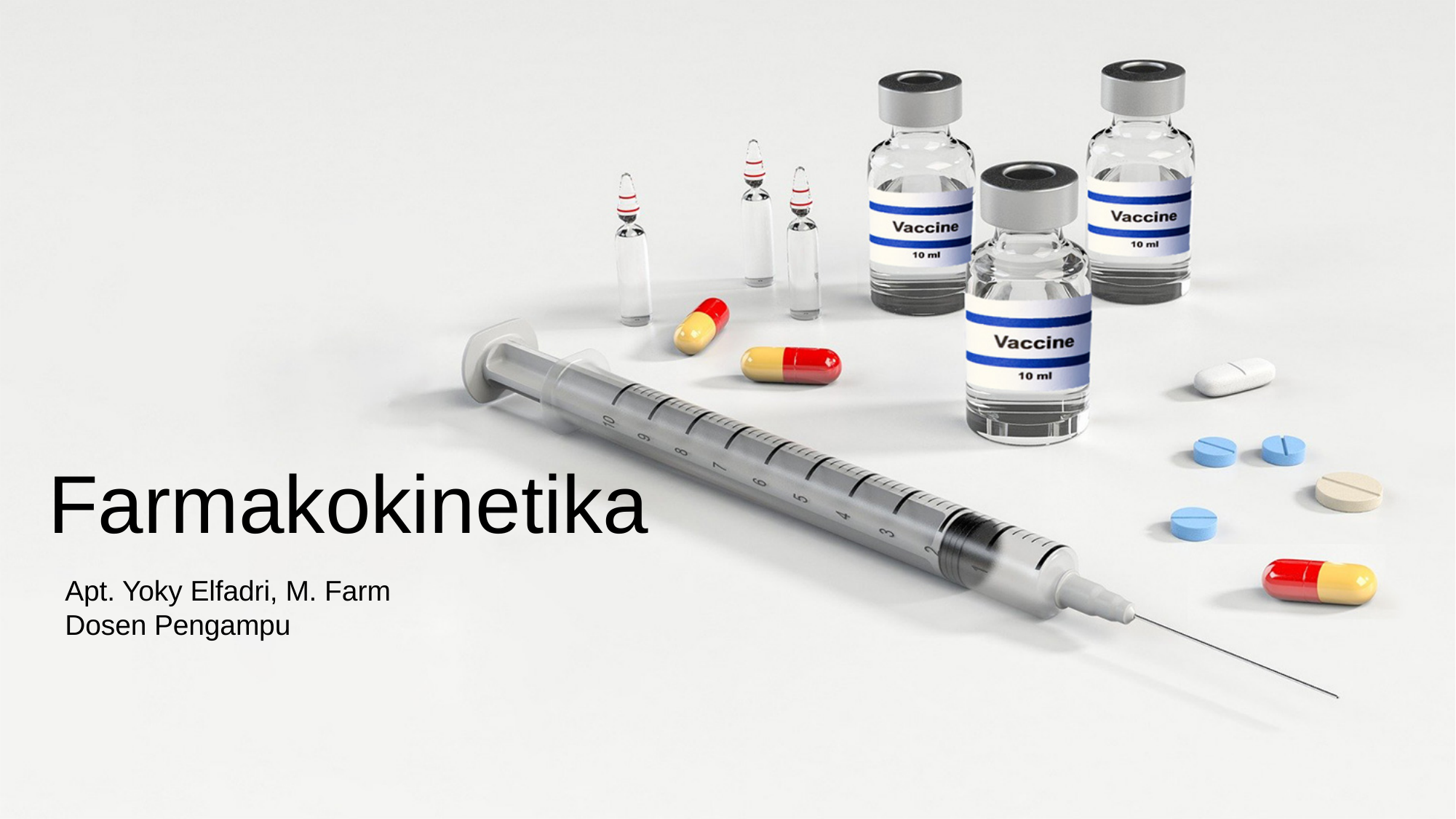

Farmakokinetika
Apt. Yoky Elfadri, M. Farm
Dosen Pengampu